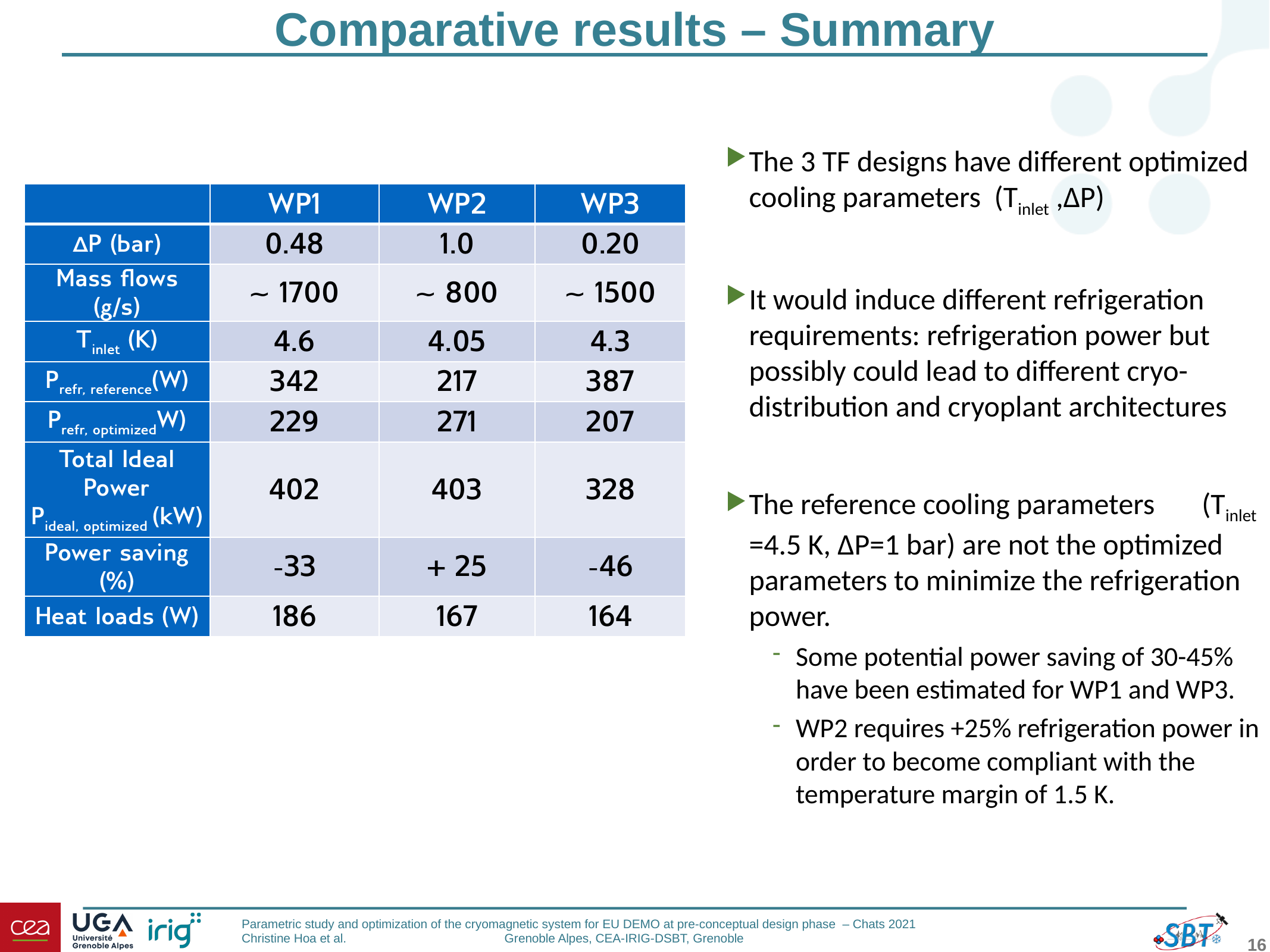

# Comparative results – Summary
The 3 TF designs have different optimized cooling parameters  (Tinlet ,∆P)

It would induce different refrigeration requirements: refrigeration power but possibly could lead to different cryo-distribution and cryoplant architectures

The reference cooling parameters       (Tinlet =4.5 K, ∆P=1 bar) are not the optimized parameters to minimize the refrigeration power.
Some potential power saving of 30-45% have been estimated for WP1 and WP3.
WP2 requires +25% refrigeration power in order to become compliant with the temperature margin of 1.5 K.

|  | WP1 | WP2 | WP3 |
| --- | --- | --- | --- |
| ∆P (bar) | 0.48 | 1.0 | 0.20 |
| Mass flows (g/s) | ~ 1700 | ~ 800 | ~ 1500 |
| Tinlet (K) | 4.6 | 4.05 | 4.3 |
| Prefr, reference(W) | 342 | 217 | 387 |
| Prefr, optimizedW) | 229 | 271 | 207 |
| Total Ideal Power Pideal, optimized (kW) | 402 | 403 | 328 |
| Power saving (%) | -33 | + 25 | -46 |
| Heat loads (W) | 186 | 167 | 164 |
16